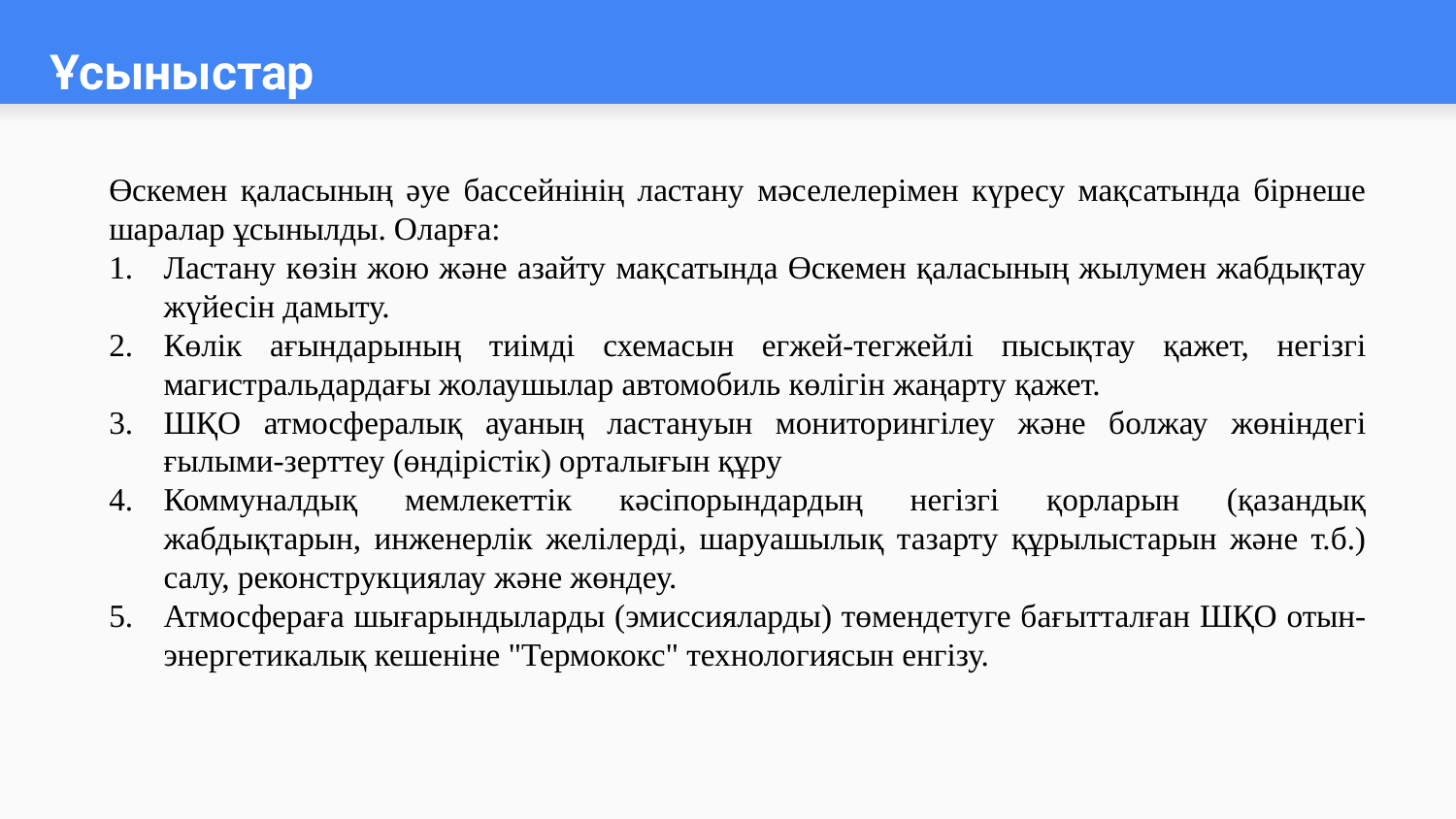

# Ұсыныстар
Өскемен қаласының әуе бассейнінің ластану мәселелерімен күресу мақсатында бірнеше шаралар ұсынылды. Оларға:
Ластану көзін жою және азайту мақсатында Өскемен қаласының жылумен жабдықтау жүйесін дамыту.
Көлік ағындарының тиімді схемасын егжей-тегжейлі пысықтау қажет, негізгі магистральдардағы жолаушылар автомобиль көлігін жаңарту қажет.
ШҚО атмосфералық ауаның ластануын мониторингілеу және болжау жөніндегі ғылыми-зерттеу (өндірістік) орталығын құру
Коммуналдық мемлекеттік кәсіпорындардың негізгі қорларын (қазандық жабдықтарын, инженерлік желілерді, шаруашылық тазарту құрылыстарын және т.б.) салу, реконструкциялау және жөндеу.
Атмосфераға шығарындыларды (эмиссияларды) төмендетуге бағытталған ШҚО отын-энергетикалық кешеніне "Термококс" технологиясын енгізу.